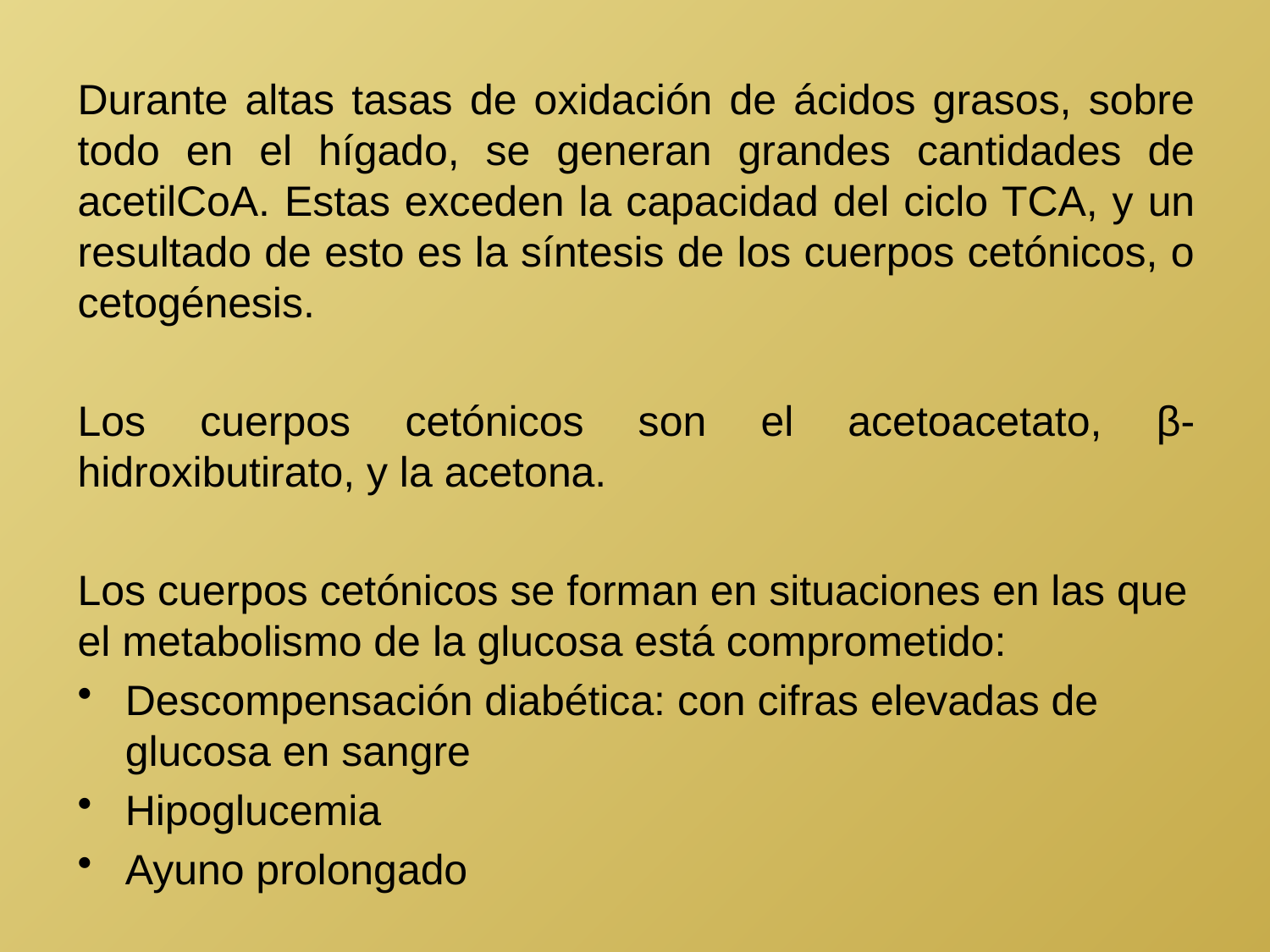

Durante altas tasas de oxidación de ácidos grasos, sobre todo en el hígado, se generan grandes cantidades de acetilCoA. Estas exceden la capacidad del ciclo TCA, y un resultado de esto es la síntesis de los cuerpos cetónicos, o cetogénesis.

Los cuerpos cetónicos son el acetoacetato, β-hidroxibutirato, y la acetona.

Los cuerpos cetónicos se forman en situaciones en las que el metabolismo de la glucosa está comprometido:
Descompensación diabética: con cifras elevadas de glucosa en sangre
Hipoglucemia
Ayuno prolongado